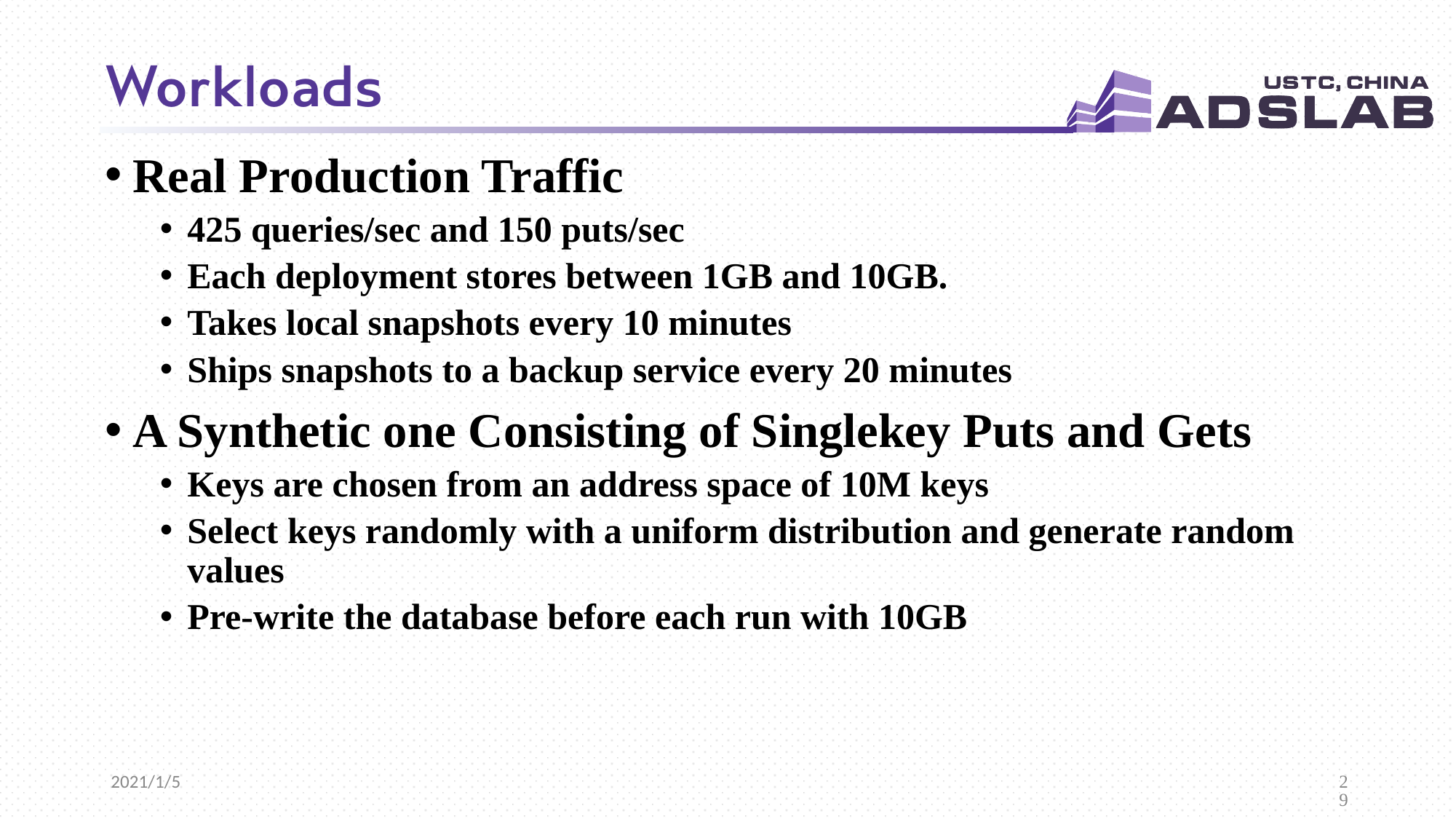

# Workloads
Real Production Traffic
425 queries/sec and 150 puts/sec
Each deployment stores between 1GB and 10GB.
Takes local snapshots every 10 minutes
Ships snapshots to a backup service every 20 minutes
A Synthetic one Consisting of Singlekey Puts and Gets
Keys are chosen from an address space of 10M keys
Select keys randomly with a uniform distribution and generate random values
Pre-write the database before each run with 10GB
2021/1/5
29